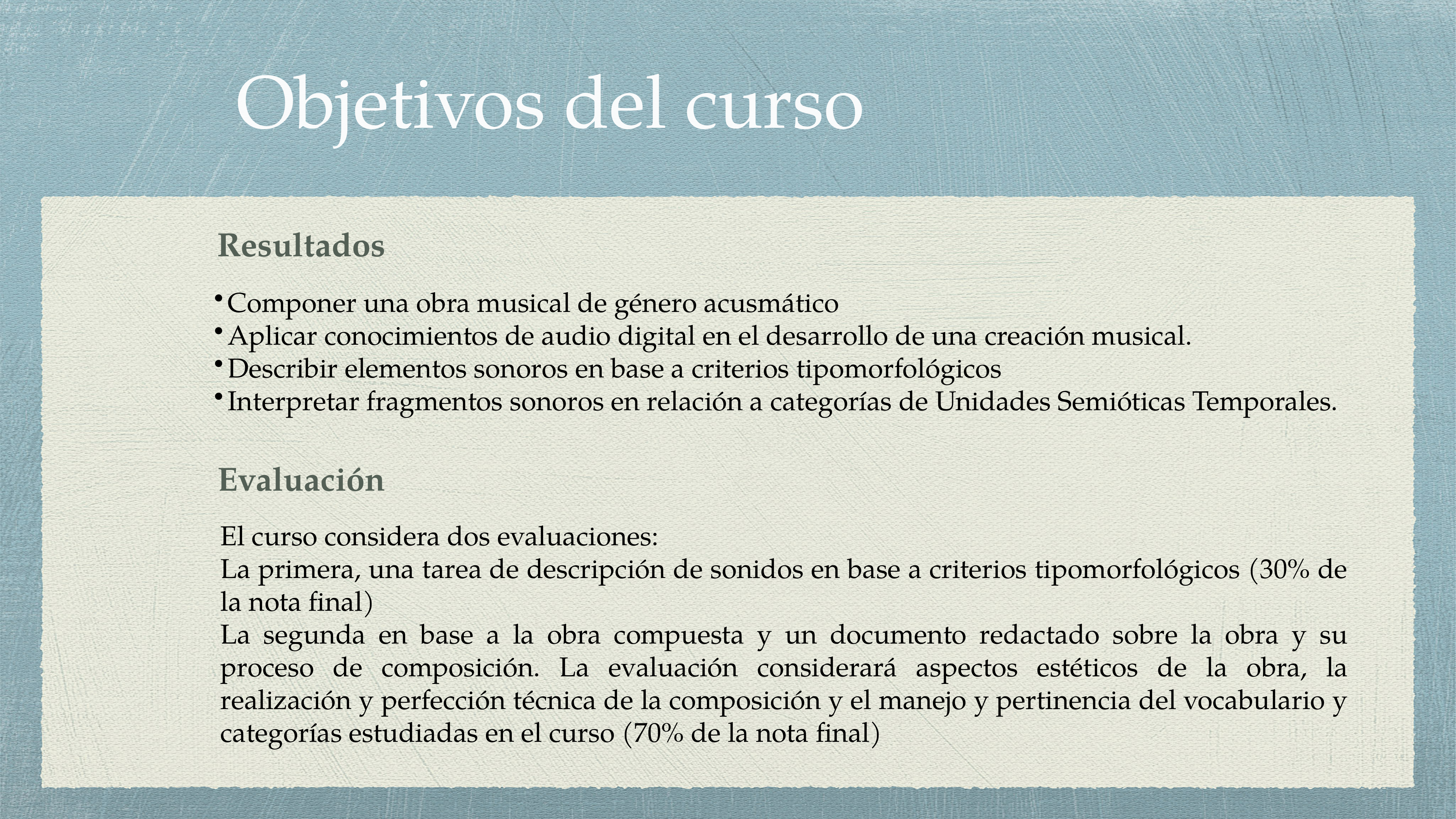

# Objetivos del curso
Resultados
Componer una obra musical de género acusmático
Aplicar conocimientos de audio digital en el desarrollo de una creación musical.
Describir elementos sonoros en base a criterios tipomorfológicos
Interpretar fragmentos sonoros en relación a categorías de Unidades Semióticas Temporales.
Evaluación
El curso considera dos evaluaciones:
La primera, una tarea de descripción de sonidos en base a criterios tipomorfológicos (30% de la nota final)
La segunda en base a la obra compuesta y un documento redactado sobre la obra y su proceso de composición. La evaluación considerará aspectos estéticos de la obra, la realización y perfección técnica de la composición y el manejo y pertinencia del vocabulario y categorías estudiadas en el curso (70% de la nota final)